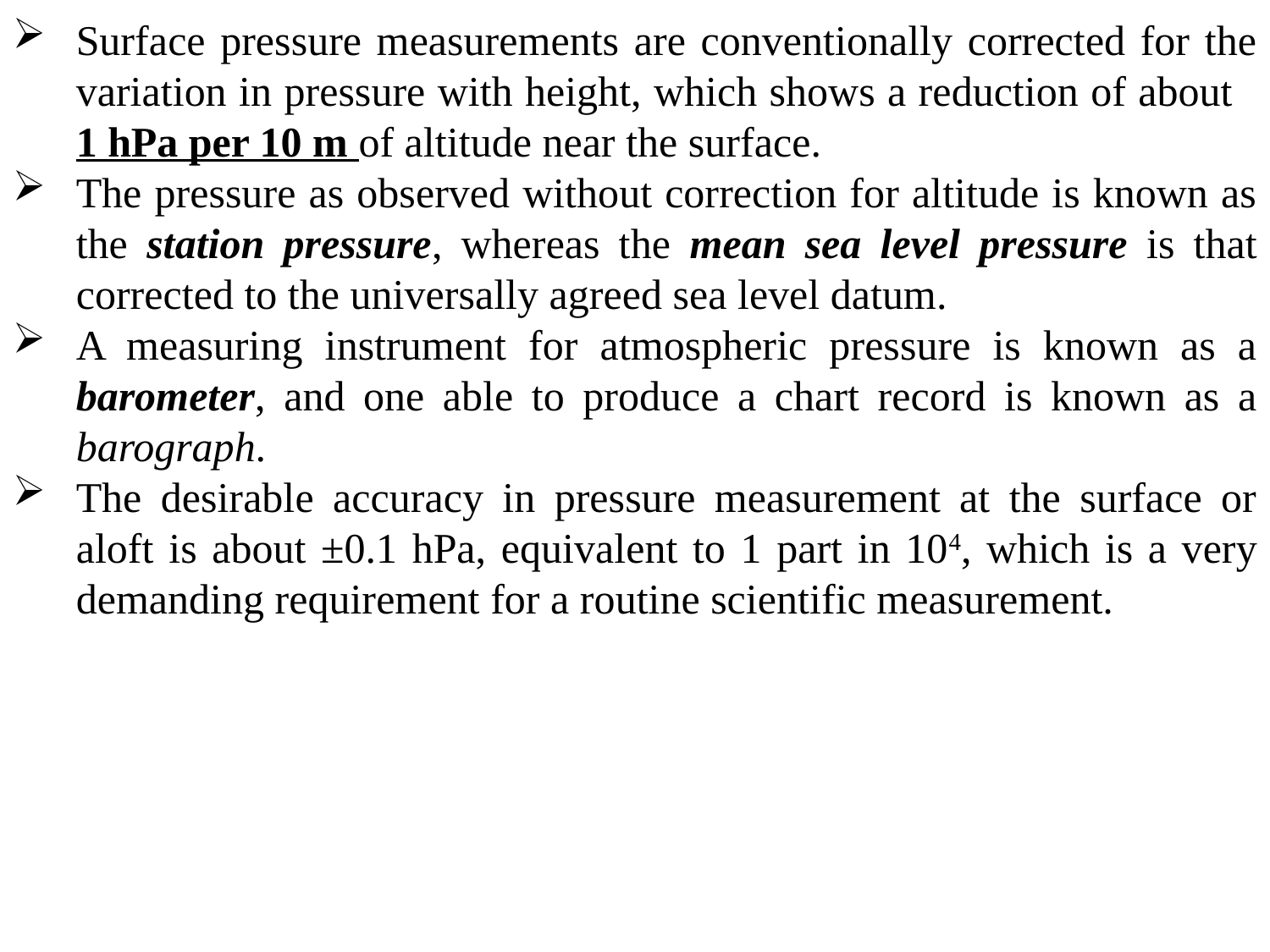

Surface pressure measurements are conventionally corrected for the variation in pressure with height, which shows a reduction of about   1 hPa per 10 m of altitude near the surface.
The pressure as observed without correction for altitude is known as the station pressure, whereas the mean sea level pressure is that corrected to the universally agreed sea level datum.
A measuring instrument for atmospheric pressure is known as a barometer, and one able to produce a chart record is known as a barograph.
The desirable accuracy in pressure measurement at the surface or aloft is about ±0.1 hPa, equivalent to 1 part in 104, which is a very demanding requirement for a routine scientific measurement.